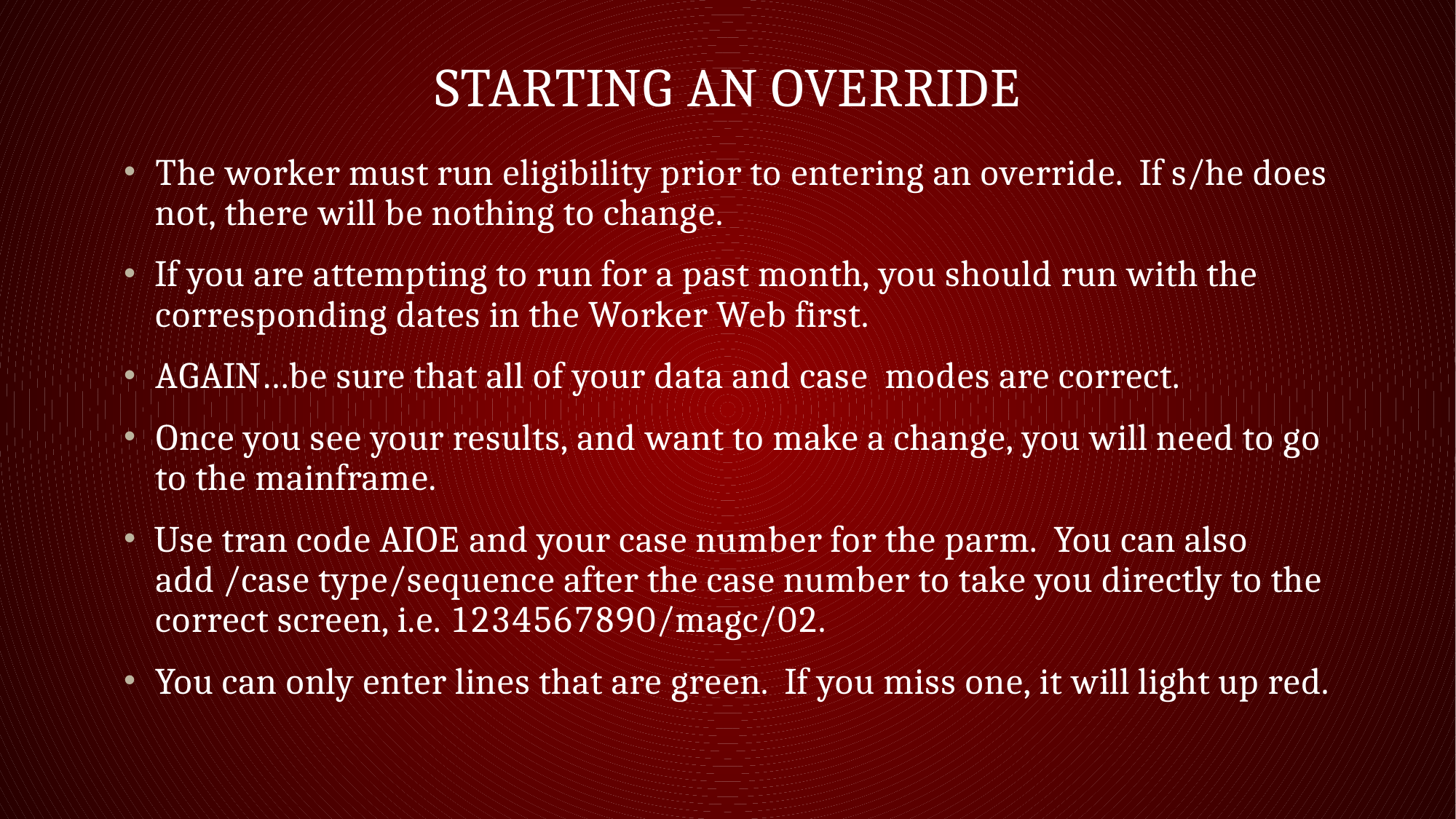

# Starting an override
The worker must run eligibility prior to entering an override.  If s/he does not, there will be nothing to change.
If you are attempting to run for a past month, you should run with the corresponding dates in the Worker Web first.
AGAIN…be sure that all of your data and case  modes are correct.
Once you see your results, and want to make a change, you will need to go to the mainframe.
Use tran code AIOE and your case number for the parm.  You can also add /case type/sequence after the case number to take you directly to the correct screen, i.e. 1234567890/magc/02.
You can only enter lines that are green.  If you miss one, it will light up red.